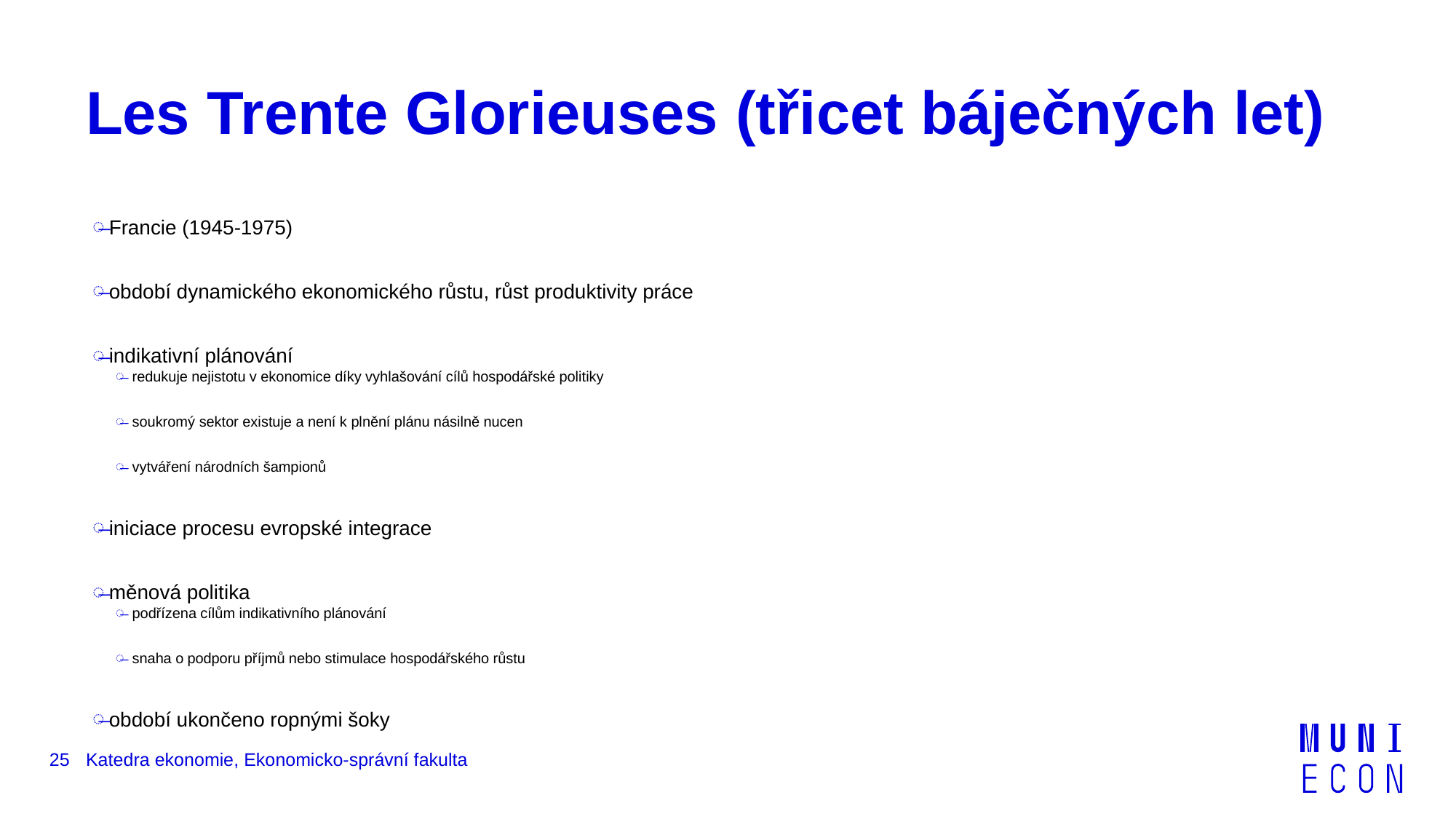

# Les Trente Glorieuses (třicet báječných let)
Francie (1945-1975)

období dynamického ekonomického růstu, růst produktivity práce

indikativní plánování
redukuje nejistotu v ekonomice díky vyhlašování cílů hospodářské politiky

soukromý sektor existuje a není k plnění plánu násilně nucen

vytváření národních šampionů

iniciace procesu evropské integrace

měnová politika
podřízena cílům indikativního plánování

snaha o podporu příjmů nebo stimulace hospodářského růstu

období ukončeno ropnými šoky
25
Katedra ekonomie, Ekonomicko-správní fakulta